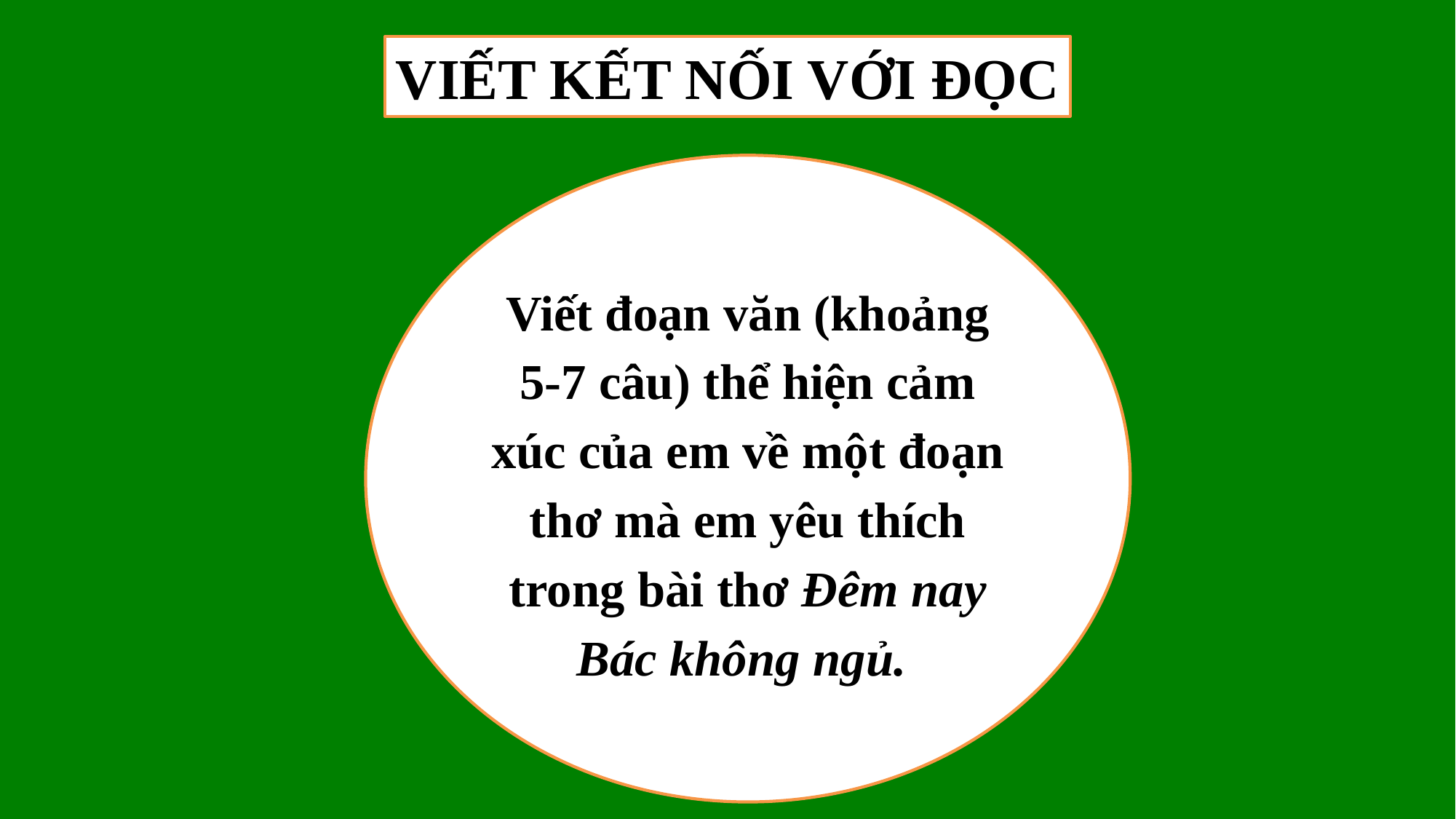

VIẾT KẾT NỐI VỚI ĐỌC
Viết đoạn văn (khoảng 5-7 câu) thể hiện cảm xúc của em về một đoạn thơ mà em yêu thích trong bài thơ Đêm nay Bác không ngủ.